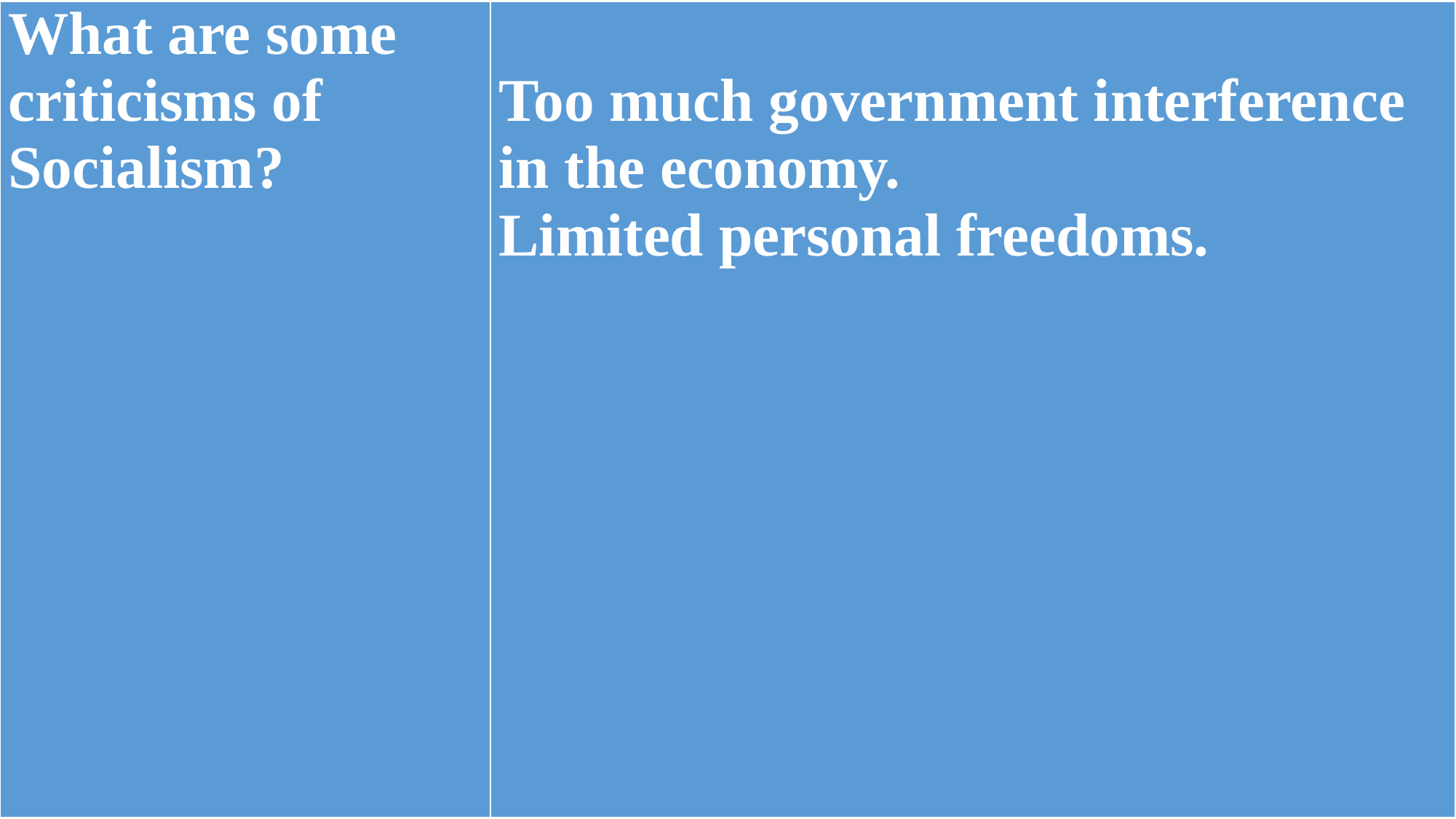

| What are some criticisms of Socialism? | Too much government interference in the economy. Limited personal freedoms. |
| --- | --- |